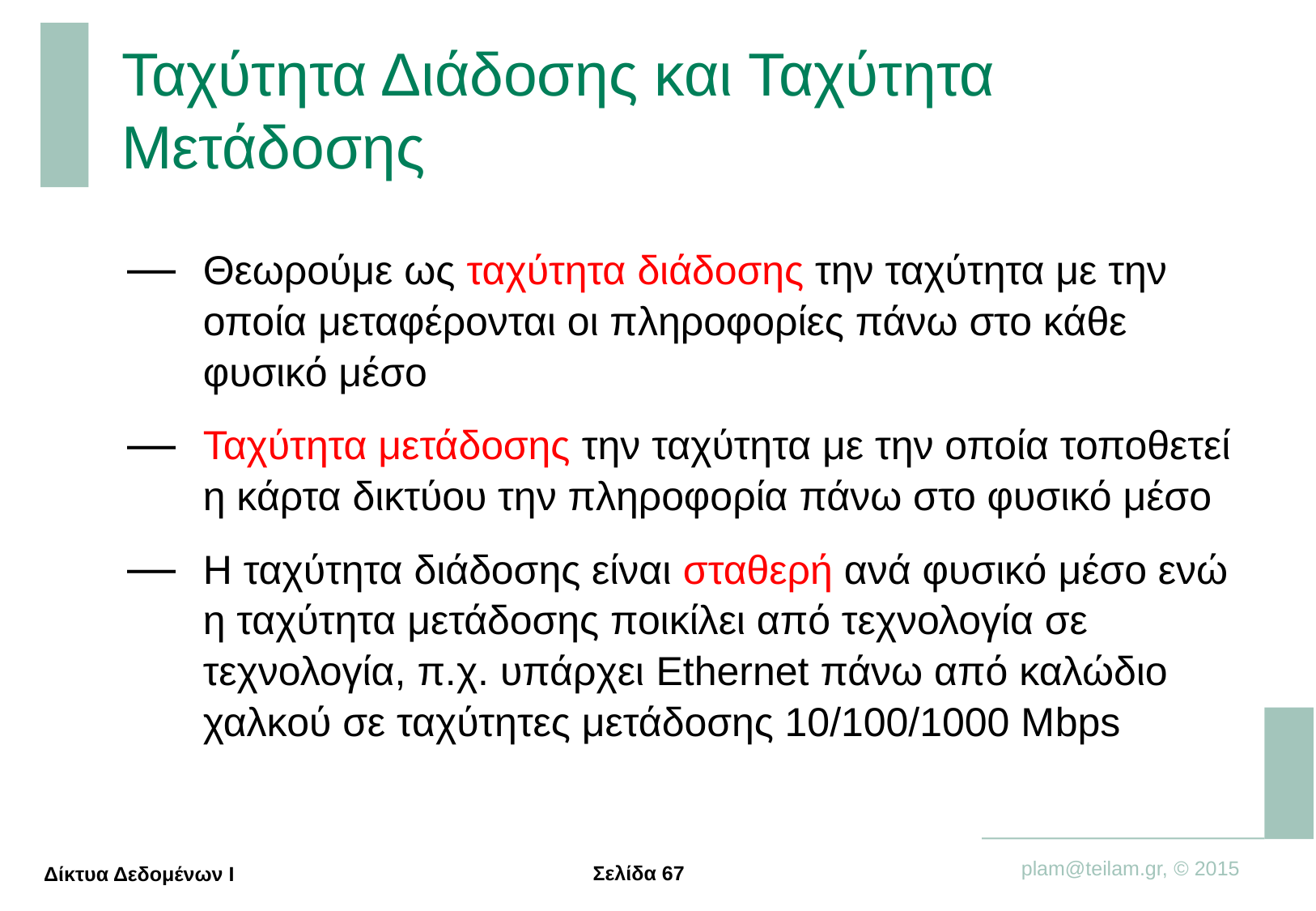

# Ταχύτητα Διάδοσης και Ταχύτητα Μετάδοσης
Θεωρούμε ως ταχύτητα διάδοσης την ταχύτητα με την οποία μεταφέρονται οι πληροφορίες πάνω στο κάθε φυσικό μέσο
Ταχύτητα μετάδοσης την ταχύτητα με την οποία τοποθετεί η κάρτα δικτύου την πληροφορία πάνω στο φυσικό μέσο
Η ταχύτητα διάδοσης είναι σταθερή ανά φυσικό μέσο ενώ η ταχύτητα μετάδοσης ποικίλει από τεχνολογία σε τεχνολογία, π.χ. υπάρχει Ethernet πάνω από καλώδιο χαλκού σε ταχύτητες μετάδοσης 10/100/1000 Μbps